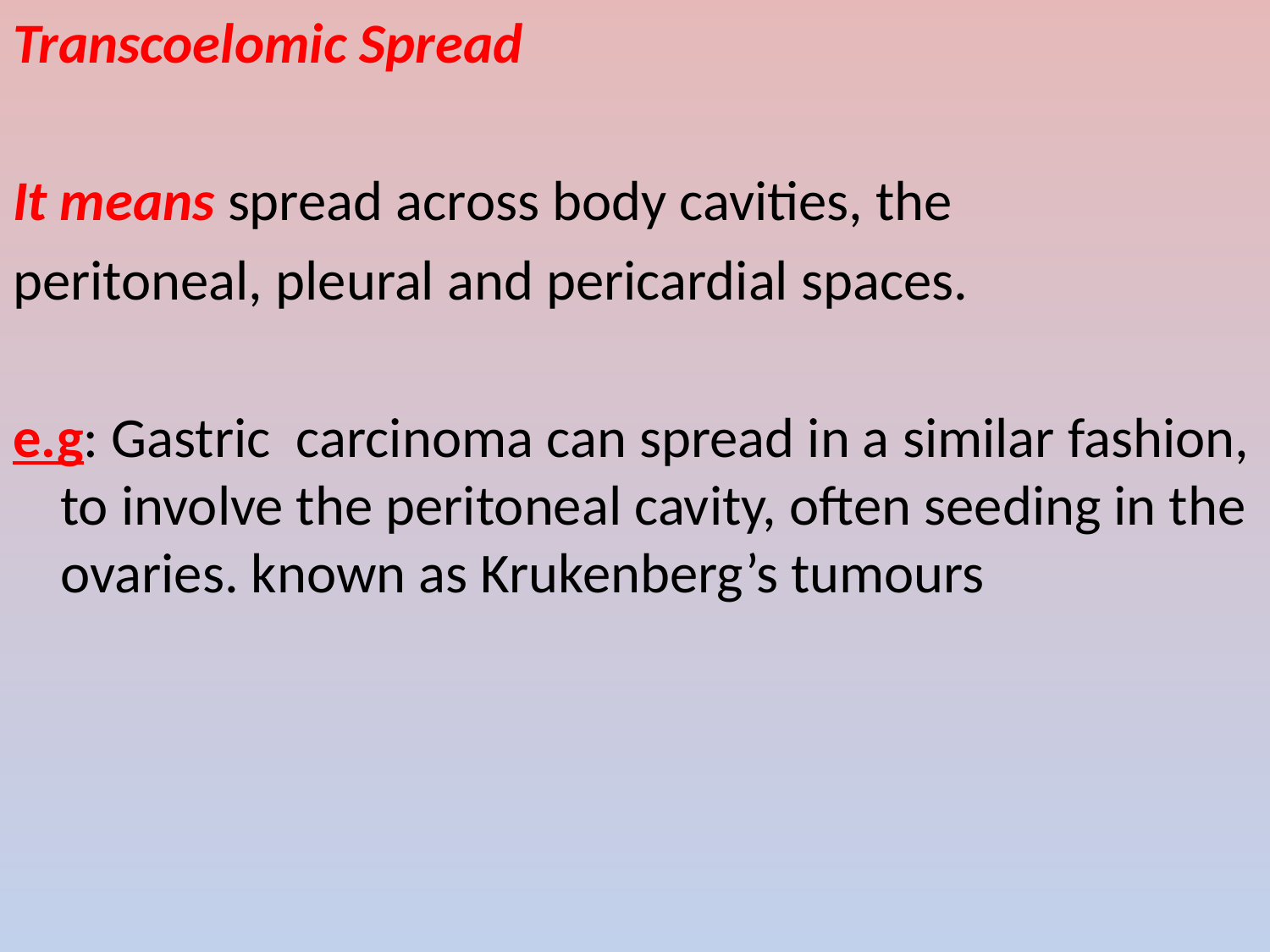

Transcoelomic Spread

It means spread across body cavities, the
peritoneal, pleural and pericardial spaces.

e.g: Gastric  carcinoma can spread in a similar fashion, to involve the peritoneal cavity, often seeding in the ovaries. known as Krukenberg’s tumours